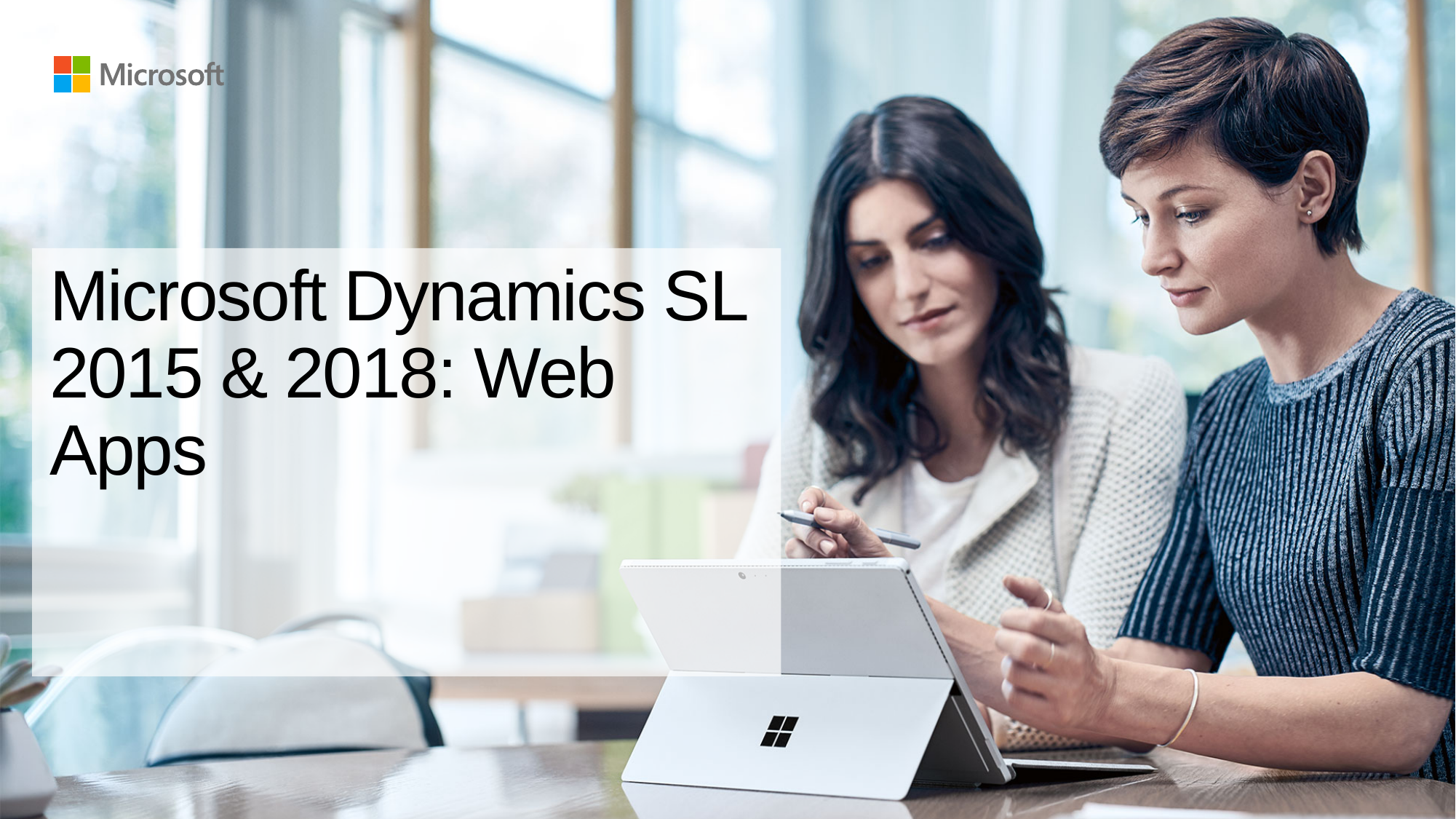

# Microsoft Dynamics SL 2015 & 2018: Web Apps